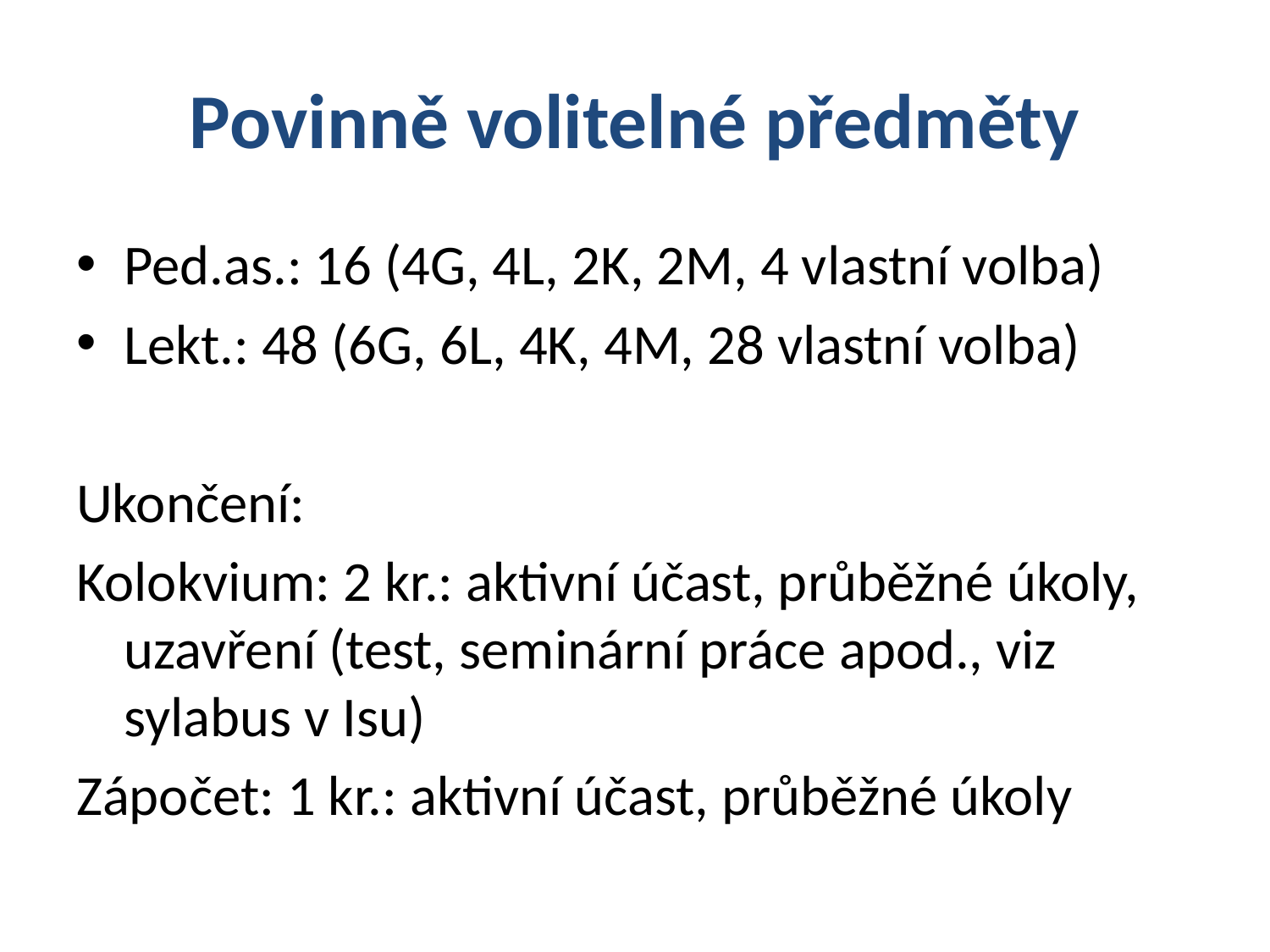

# Povinně volitelné předměty
Ped.as.: 16 (4G, 4L, 2K, 2M, 4 vlastní volba)
Lekt.: 48 (6G, 6L, 4K, 4M, 28 vlastní volba)

Ukončení:
Kolokvium: 2 kr.: aktivní účast, průběžné úkoly, uzavření (test, seminární práce apod., viz sylabus v Isu)
Zápočet: 1 kr.: aktivní účast, průběžné úkoly